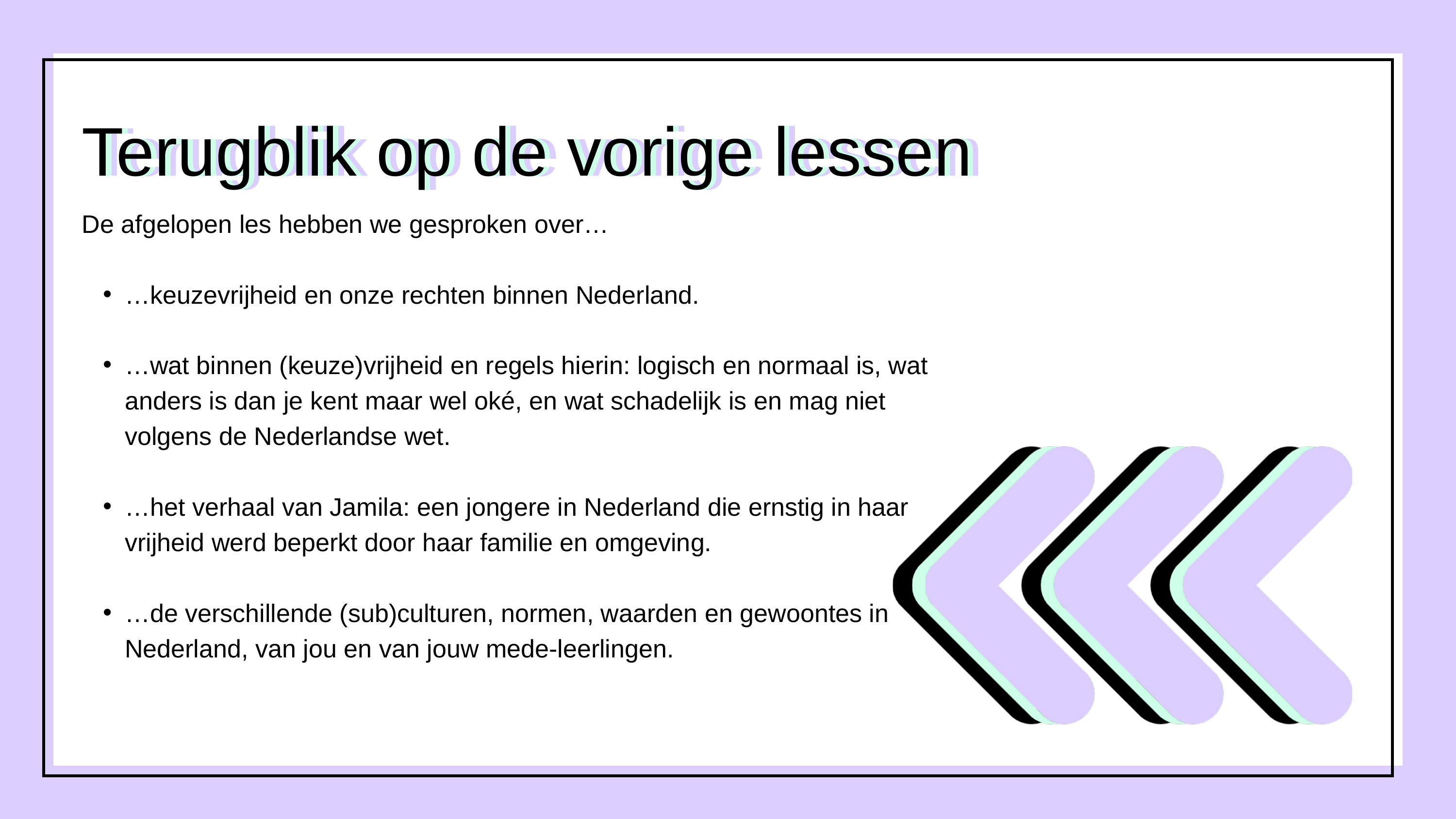

Terugblik op de vorige lessen
Terugblik op de vorige lessen
Terugblik op de vorige lessen
De afgelopen les hebben we gesproken over…

…keuzevrijheid en onze rechten binnen Nederland.

…wat binnen (keuze)vrijheid en regels hierin: logisch en normaal is, wat anders is dan je kent maar wel oké, en wat schadelijk is en mag niet volgens de Nederlandse wet.

…het verhaal van Jamila: een jongere in Nederland die ernstig in haar vrijheid werd beperkt door haar familie en omgeving.

…de verschillende (sub)culturen, normen, waarden en gewoontes in Nederland, van jou en van jouw mede-leerlingen.